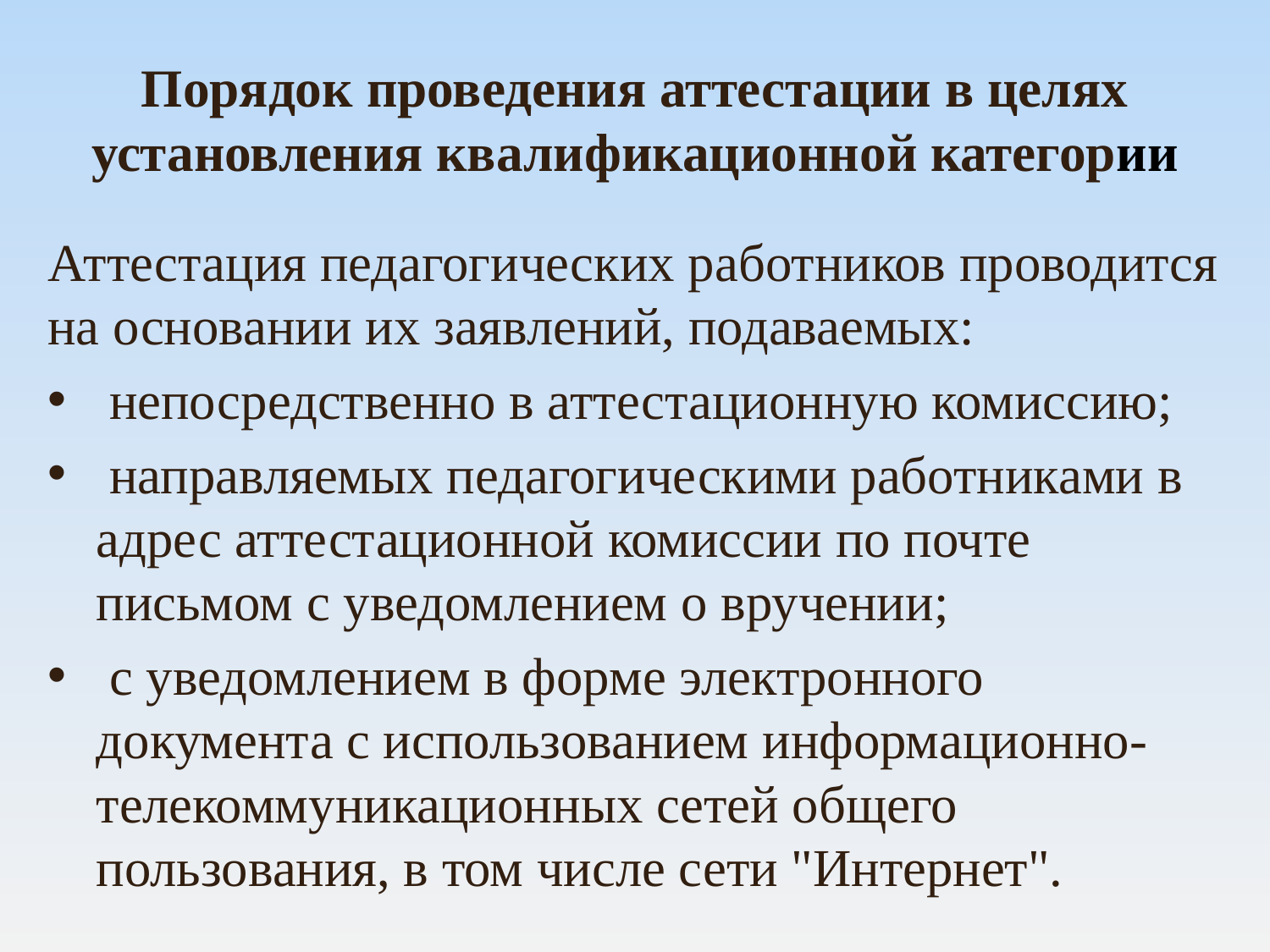

# Порядок проведения аттестации в целях установления квалификационной категории
Аттестация педагогических работников проводится на основании их заявлений, подаваемых:
 непосредственно в аттестационную комиссию;
 направляемых педагогическими работниками в адрес аттестационной комиссии по почте письмом с уведомлением о вручении;
 с уведомлением в форме электронного документа с использованием информационно-телекоммуникационных сетей общего пользования, в том числе сети "Интернет".